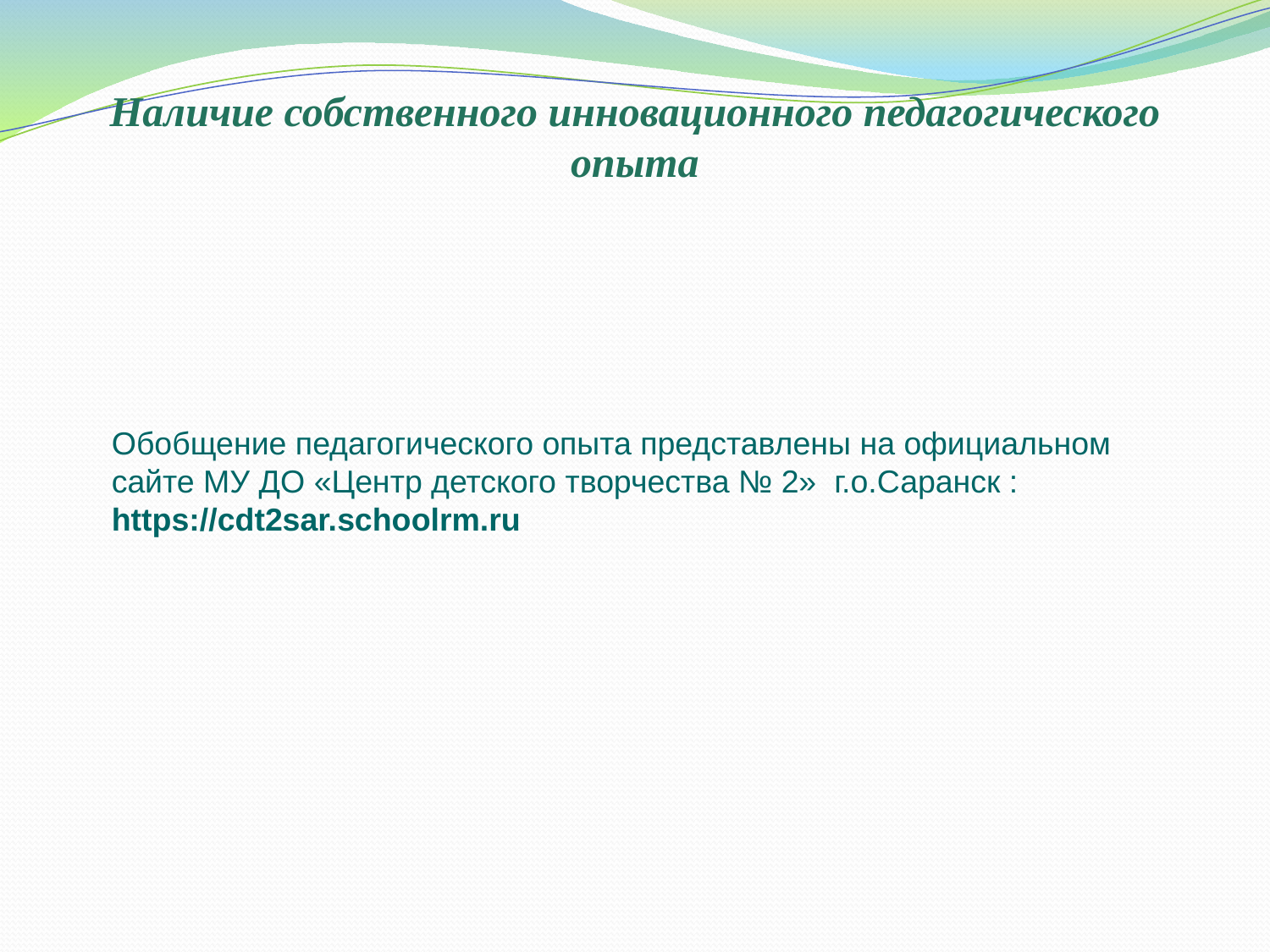

# Наличие собственного инновационного педагогического опыта
Обобщение педагогического опыта представлены на официальном сайте МУ ДО «Центр детского творчества № 2»  г.о.Саранск : https://cdt2sar.schoolrm.ru